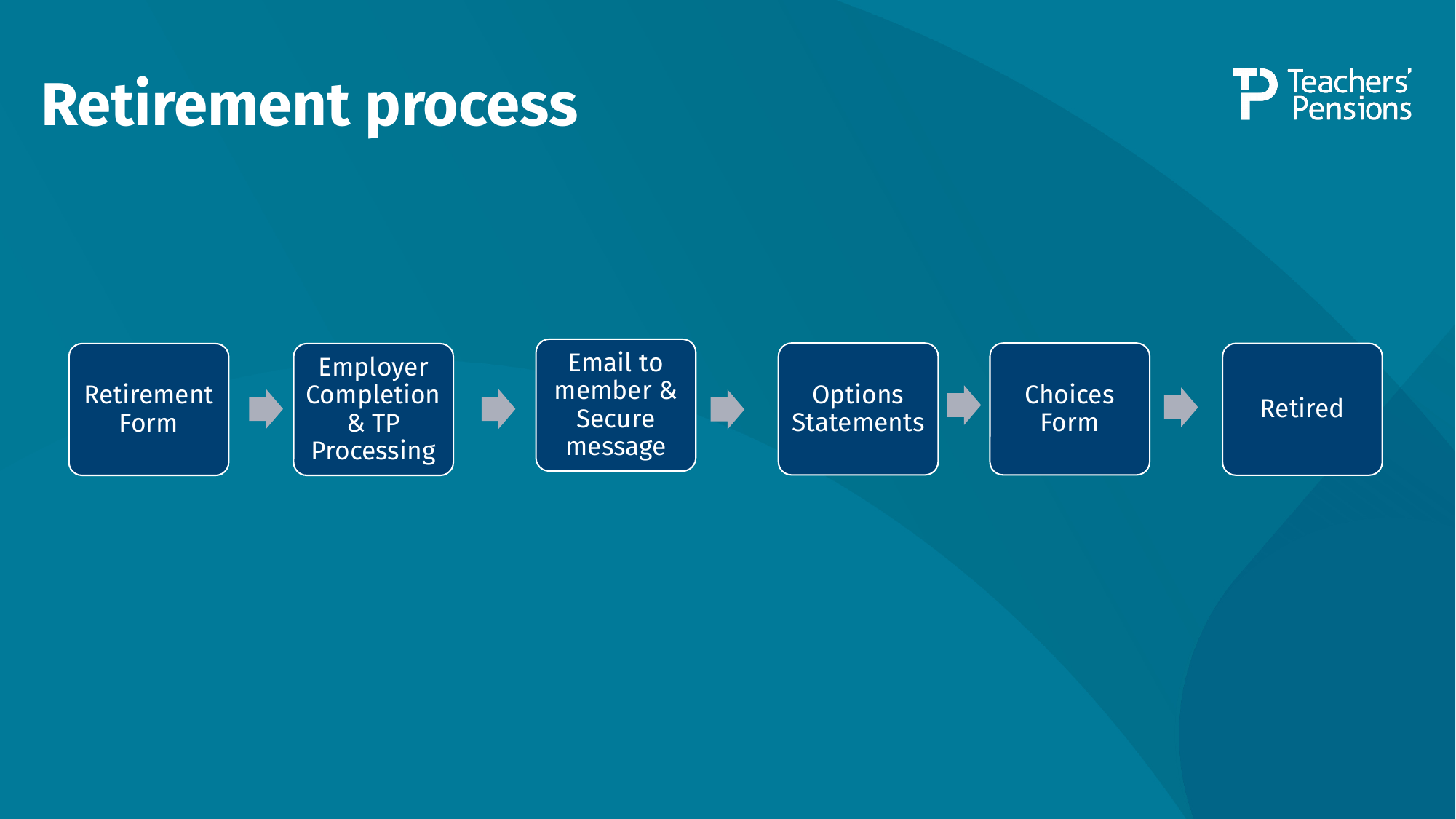

# Retirement process

Email to member & Secure message

Options Statements

Choices Form

Retired

Retirement Form

Employer Completion & TP Processing